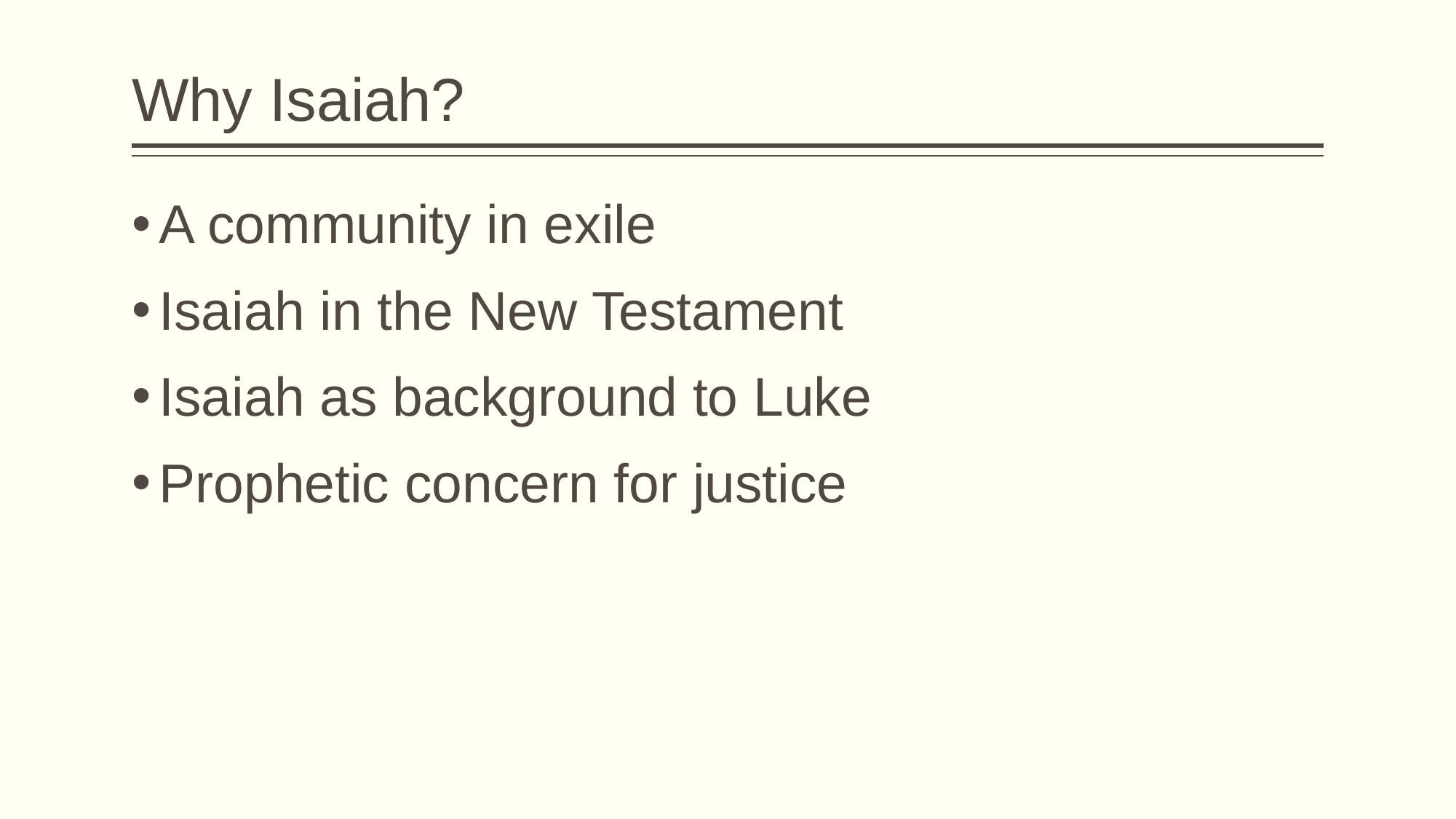

# Why Isaiah?
A community in exile
Isaiah in the New Testament
Isaiah as background to Luke
Prophetic concern for justice